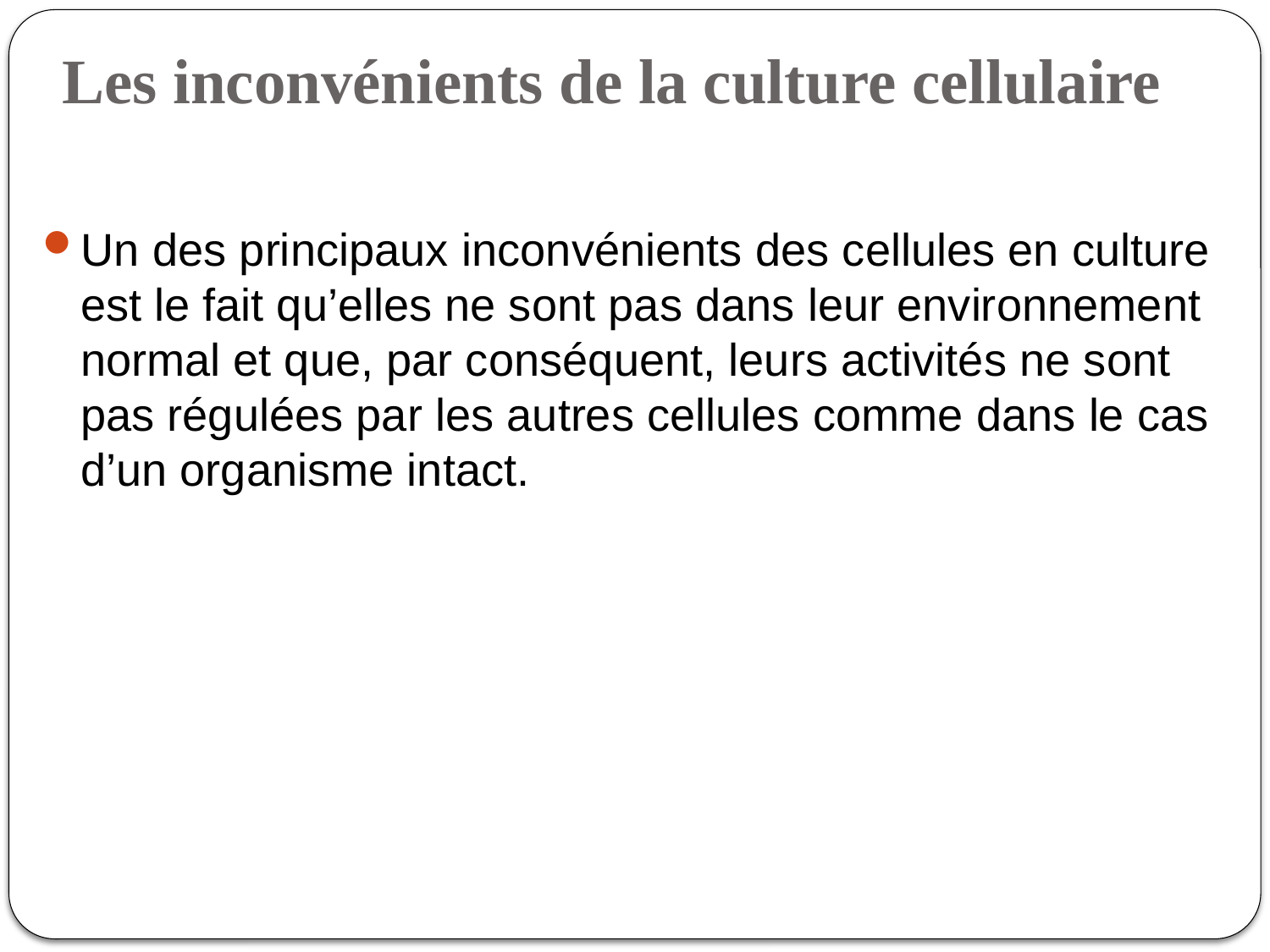

# Les inconvénients de la culture cellulaire

Un des principaux inconvénients des cellules en culture est le fait qu’elles ne sont pas dans leur environnement normal et que, par conséquent, leurs activités ne sont pas régulées par les autres cellules comme dans le cas d’un organisme intact.